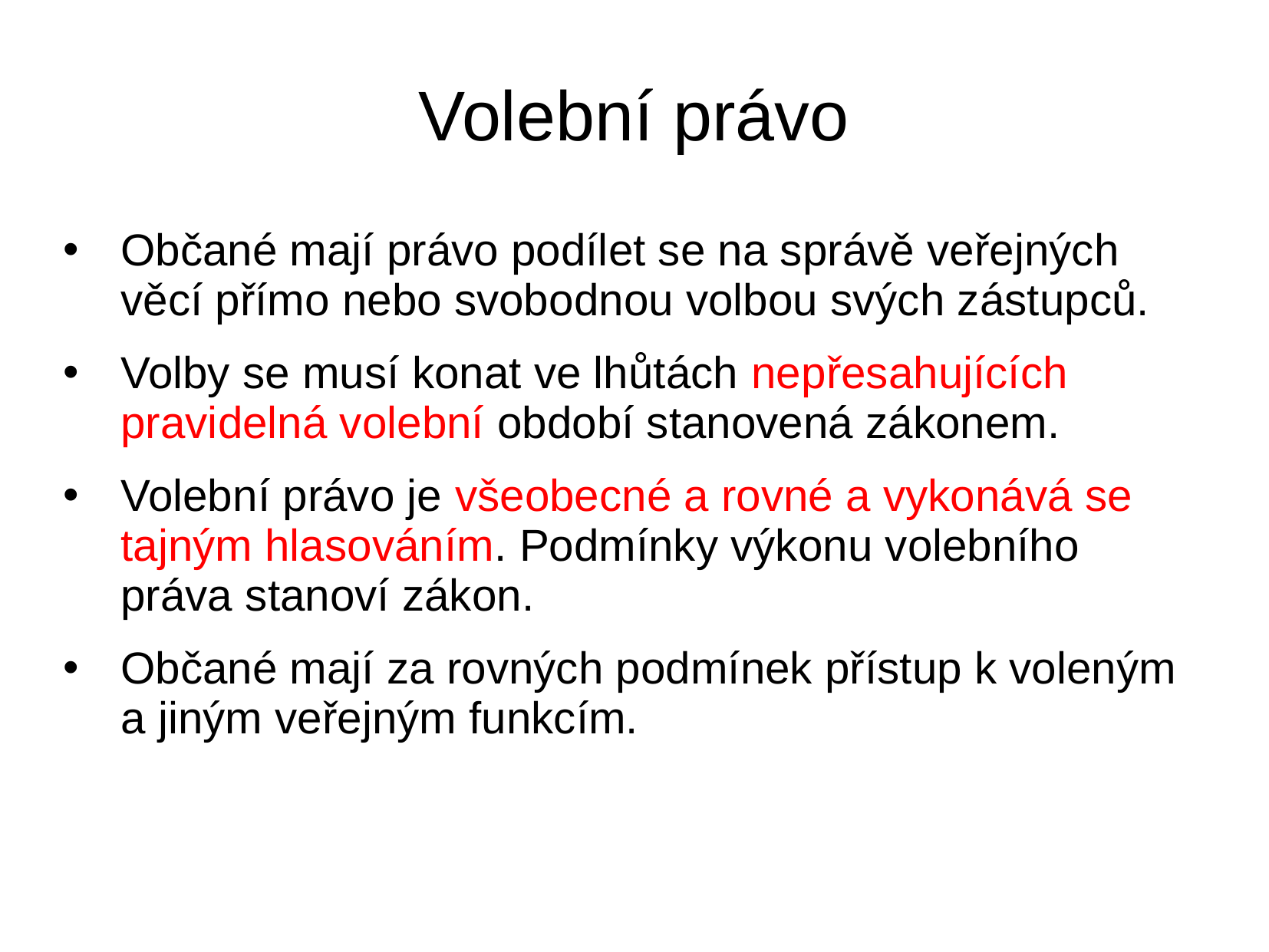

# Volební právo
Občané mají právo podílet se na správě veřejných věcí přímo nebo svobodnou volbou svých zástupců.
Volby se musí konat ve lhůtách nepřesahujících pravidelná volební období stanovená zákonem.
Volební právo je všeobecné a rovné a vykonává se tajným hlasováním. Podmínky výkonu volebního práva stanoví zákon.
Občané mají za rovných podmínek přístup k voleným a jiným veřejným funkcím.